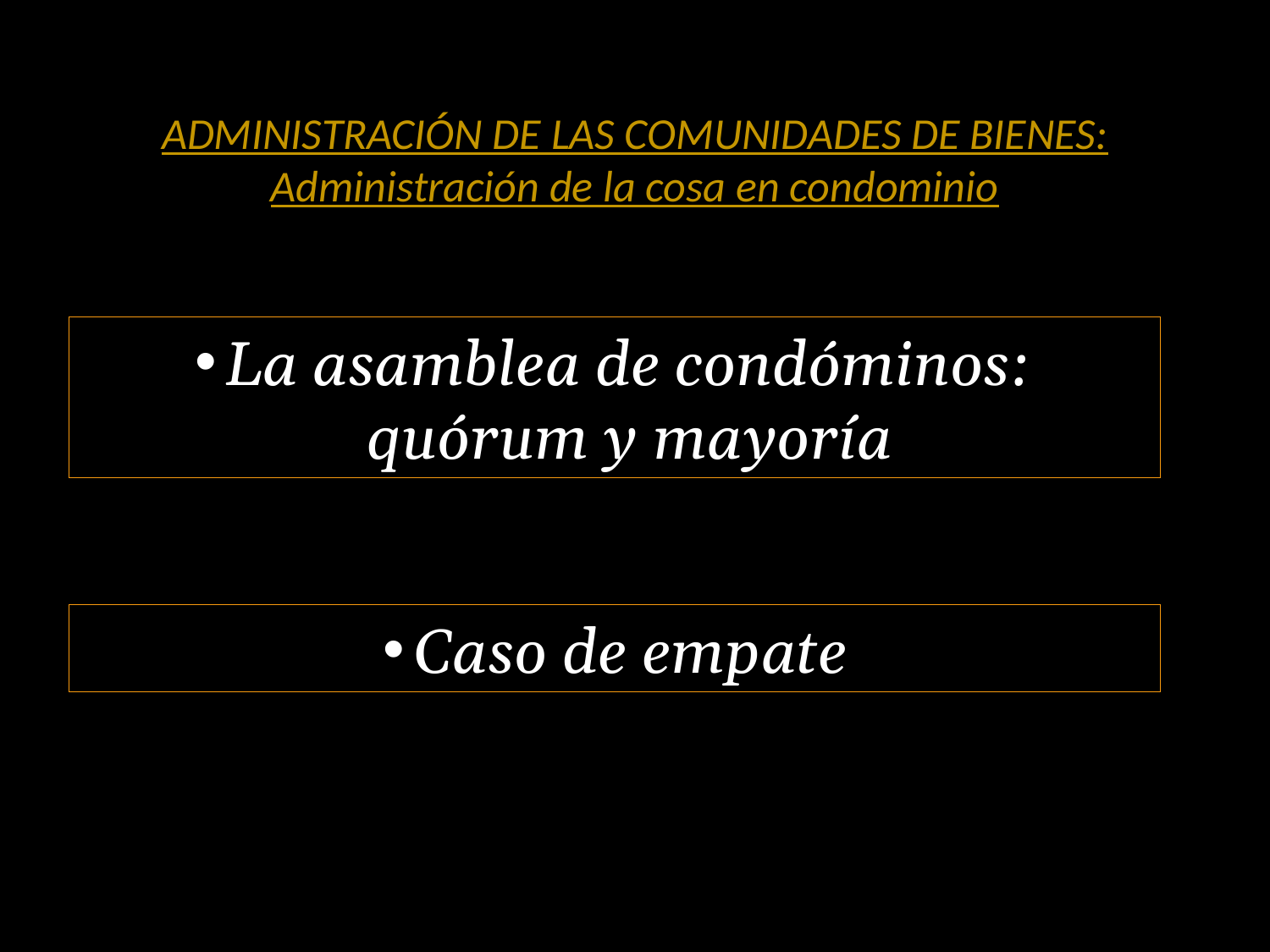

# ADMINISTRACIÓN DE LAS COMUNIDADES DE BIENES: Administración de la cosa en condominio
La asamblea de condóminos: quórum y mayoría
Caso de empate